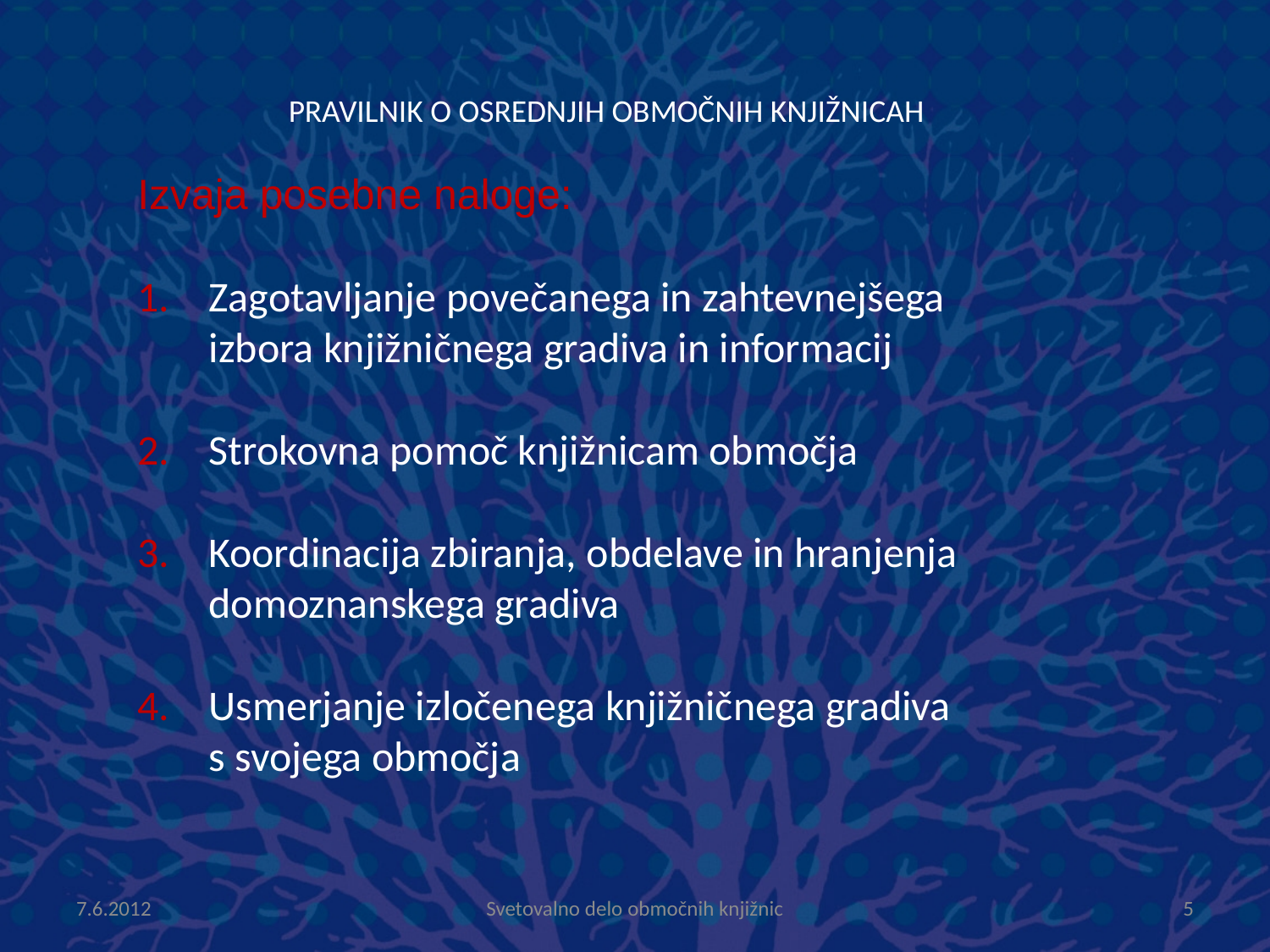

Pravilnik o osrednjih območnih knjižnicah
Izvaja posebne naloge:

Zagotavljanje povečanega in zahtevnejšega
izbora knjižničnega gradiva in informacij

Strokovna pomoč knjižnicam območja

Koordinacija zbiranja, obdelave in hranjenja domoznanskega gradiva

Usmerjanje izločenega knjižničnega gradiva
s svojega območja

7.6.2012
Svetovalno delo območnih knjižnic
5